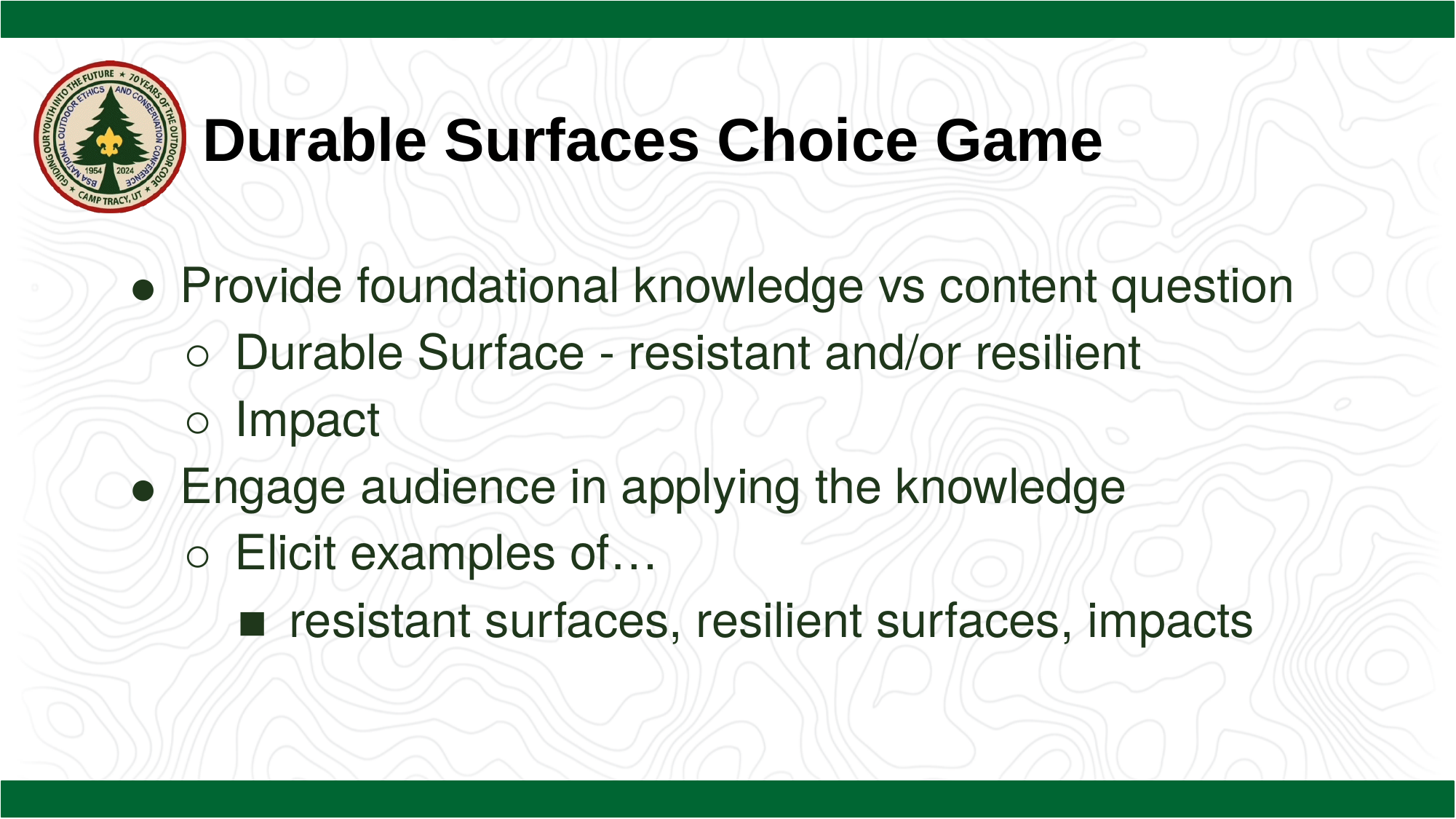

Durable Surfaces Choice Game
Provide foundational knowledge vs content question
Durable Surface - resistant and/or resilient
Impact
Engage audience in applying the knowledge
Elicit examples of…
resistant surfaces, resilient surfaces, impacts